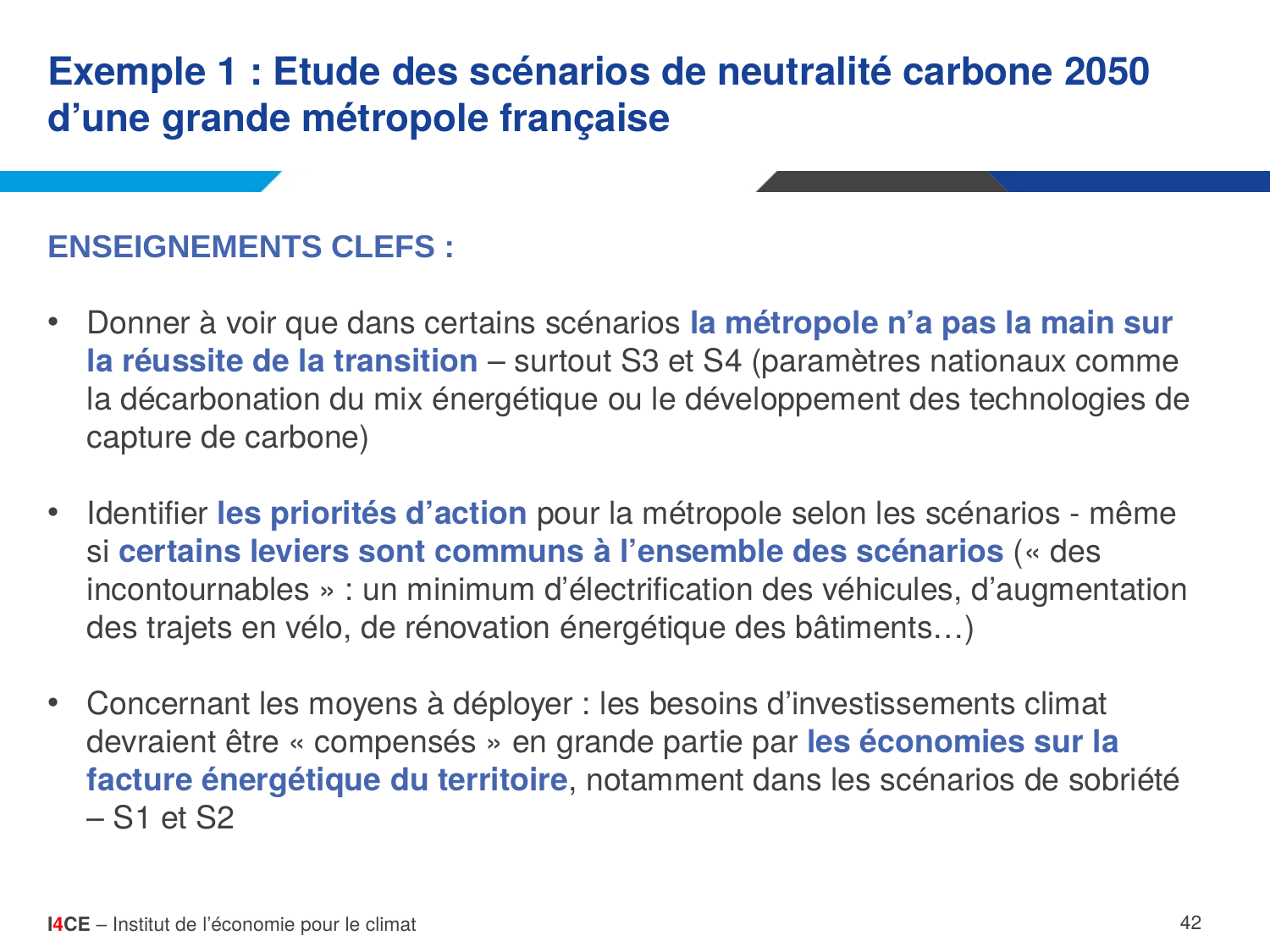

# Exemple 1 : Etude des scénarios de neutralité carbone 2050 d’une grande métropole française
ENSEIGNEMENTS CLEFS :

Donner à voir que dans certains scénarios la métropole n’a pas la main sur la réussite de la transition – surtout S3 et S4 (paramètres nationaux comme la décarbonation du mix énergétique ou le développement des technologies de capture de carbone)

Identifier les priorités d’action pour la métropole selon les scénarios - même si certains leviers sont communs à l’ensemble des scénarios (« des incontournables » : un minimum d’électrification des véhicules, d’augmentation des trajets en vélo, de rénovation énergétique des bâtiments…)

Concernant les moyens à déployer : les besoins d’investissements climat devraient être « compensés » en grande partie par les économies sur la facture énergétique du territoire, notamment dans les scénarios de sobriété – S1 et S2